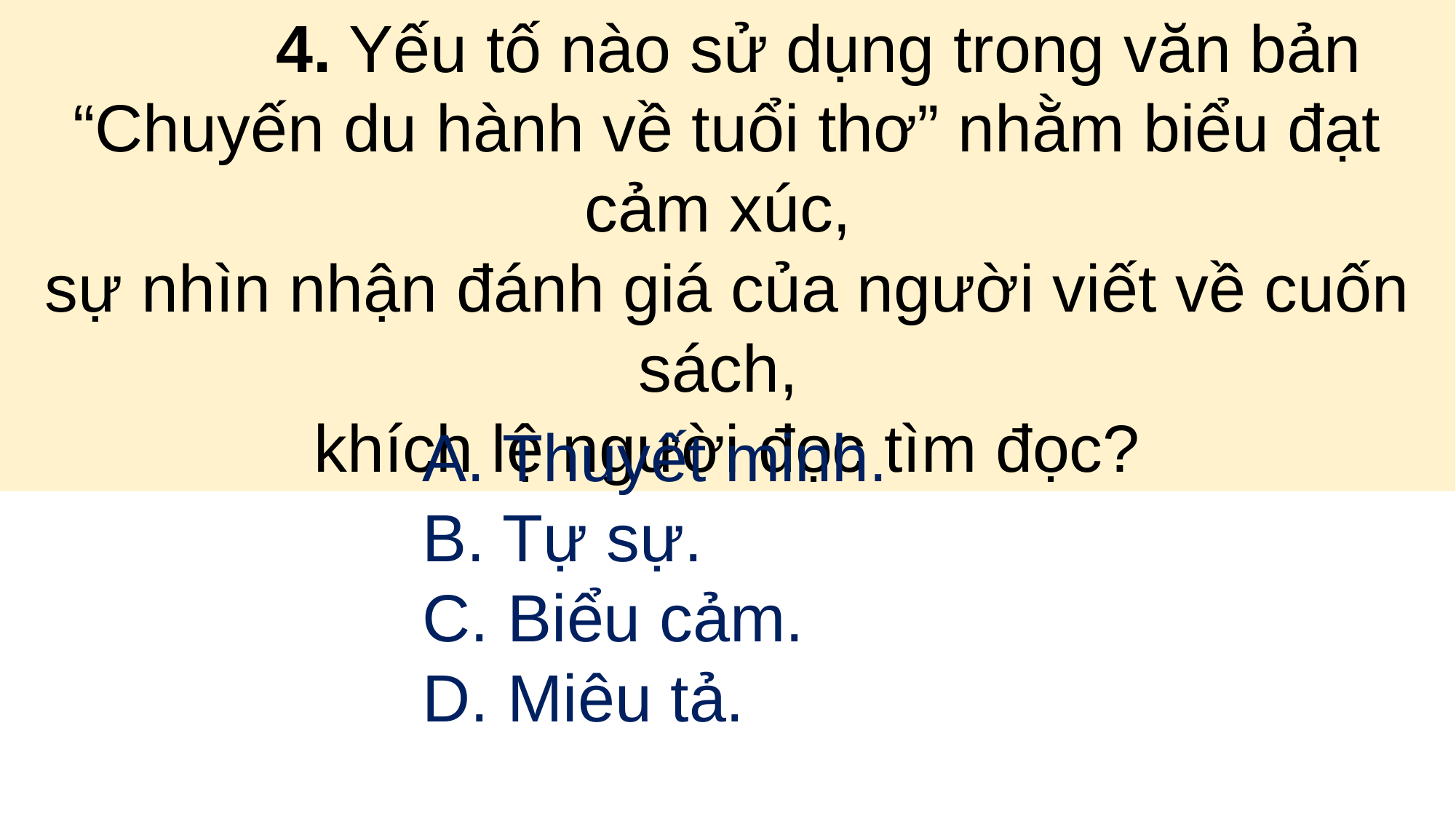

4. Yếu tố nào sử dụng trong văn bản
“Chuyến du hành về tuổi thơ” nhằm biểu đạt cảm xúc,
sự nhìn nhận đánh giá của người viết về cuốn sách,
khích lệ người đọc tìm đọc?

A. Thuyết minh.
B. Tự sự.
C. Biểu cảm.
D. Miêu tả.